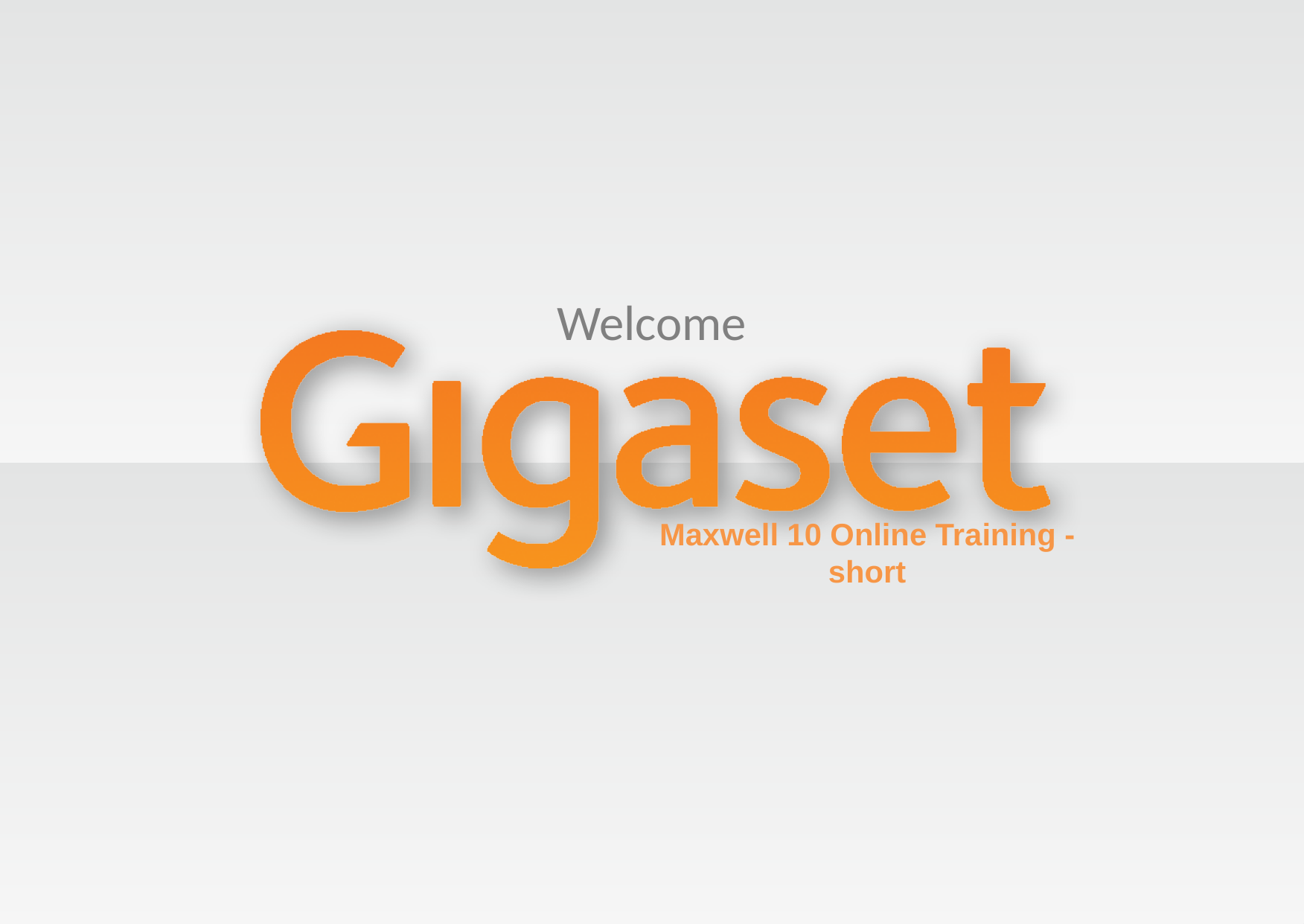

# Maxwell 10 Online Training - short